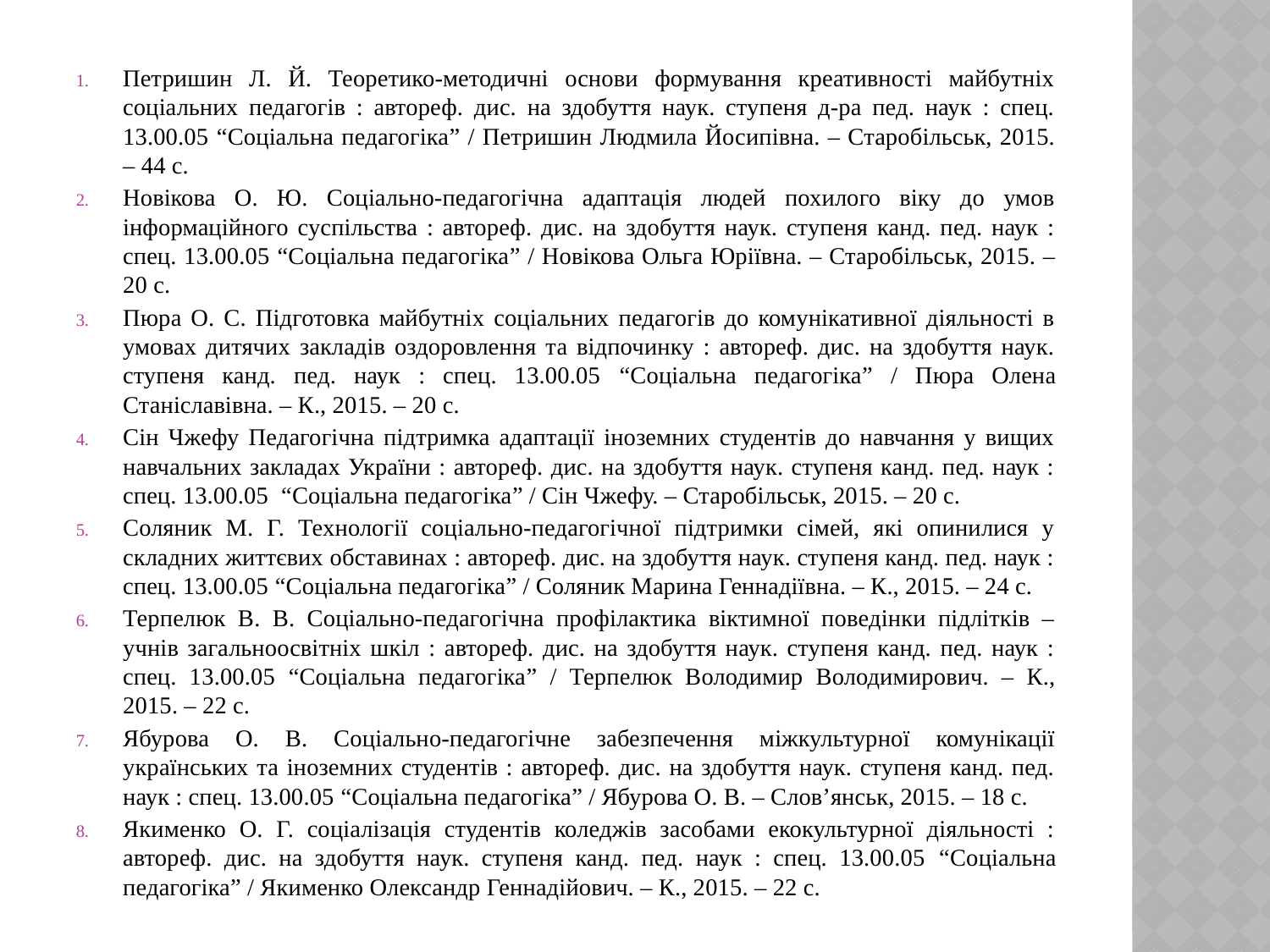

#
Петришин Л. Й. Теоретико-методичні основи формування креативності майбутніх соціальних педагогів : автореф. дис. на здобуття наук. ступеня д-ра пед. наук : спец. 13.00.05 “Соціальна педагогіка” / Петришин Людмила Йосипівна. – Старобільськ, 2015. – 44 с.
Новікова О. Ю. Соціально-педагогічна адаптація людей похилого віку до умов інформаційного суспільства : автореф. дис. на здобуття наук. ступеня канд. пед. наук : спец. 13.00.05 “Соціальна педагогіка” / Новікова Ольга Юріївна. – Старобільськ, 2015. – 20 с.
Пюра О. С. Підготовка майбутніх соціальних педагогів до комунікативної діяльності в умовах дитячих закладів оздоровлення та відпочинку : автореф. дис. на здобуття наук. ступеня канд. пед. наук : спец. 13.00.05 “Соціальна педагогіка” / Пюра Олена Станіславівна. – К., 2015. – 20 с.
Сін Чжефу Педагогічна підтримка адаптації іноземних студентів до навчання у вищих навчальних закладах України : автореф. дис. на здобуття наук. ступеня канд. пед. наук : спец. 13.00.05  “Соціальна педагогіка” / Сін Чжефу. – Старобільськ, 2015. – 20 с.
Соляник М. Г. Технології соціально-педагогічної підтримки сімей, які опинилися у складних життєвих обставинах : автореф. дис. на здобуття наук. ступеня канд. пед. наук : спец. 13.00.05 “Соціальна педагогіка” / Соляник Марина Геннадіївна. – К., 2015. – 24 с.
Терпелюк В. В. Соціально-педагогічна профілактика віктимної поведінки підлітків – учнів загальноосвітніх шкіл : автореф. дис. на здобуття наук. ступеня канд. пед. наук : спец. 13.00.05 “Соціальна педагогіка” / Терпелюк Володимир Володимирович. – К., 2015. – 22 с.
Ябурова О. В. Соціально-педагогічне забезпечення міжкультурної комунікації українських та іноземних студентів : автореф. дис. на здобуття наук. ступеня канд. пед. наук : спец. 13.00.05 “Соціальна педагогіка” / Ябурова О. В. – Слов’янськ, 2015. – 18 с.
Якименко О. Г. соціалізація студентів коледжів засобами екокультурної діяльності : автореф. дис. на здобуття наук. ступеня канд. пед. наук : спец. 13.00.05 “Соціальна педагогіка” / Якименко Олександр Геннадійович. – К., 2015. – 22 с.